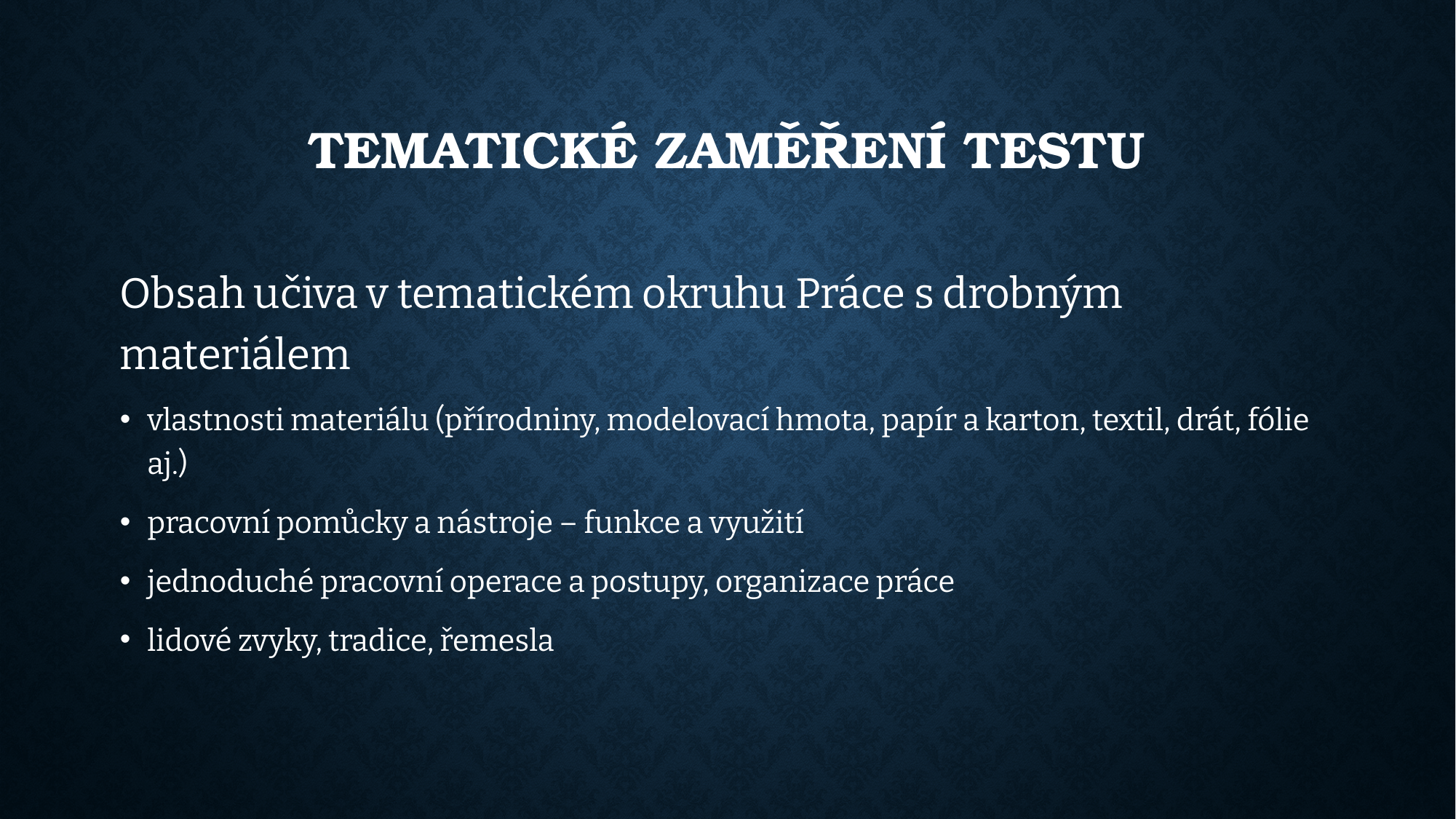

# Tematické zaměření testu
Obsah učiva v tematickém okruhu Práce s drobným materiálem
vlastnosti materiálu (přírodniny, modelovací hmota, papír a karton, textil, drát, fólie aj.)
pracovní pomůcky a nástroje – funkce a využití
jednoduché pracovní operace a postupy, organizace práce
lidové zvyky, tradice, řemesla